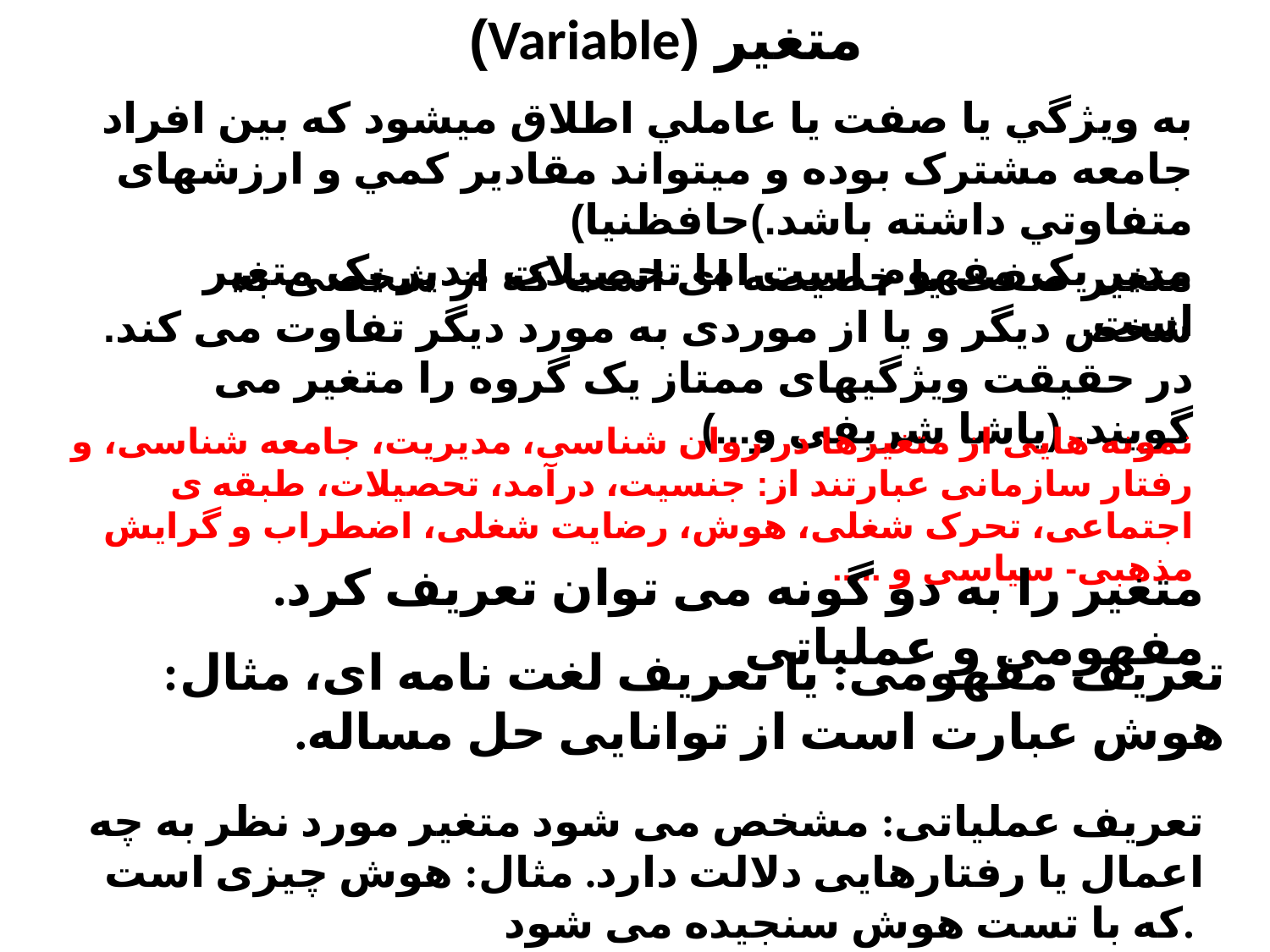

# متغير (Variable)
به ويژگي يا صفت يا عاملي اطلاق ميشود که بين افراد جامعه مشترک بوده و ميتواند مقادير کمي و ارزشهای متفاوتي داشته باشد.)حافظنیا)
مدیر یک مفهوم است اما تحصیلات مدیر یک متغیر است.
متغير صفت یا خصیصه ای است که از شخصی به شخص دیگر و یا از موردی به مورد دیگر تفاوت می کند. در حقیقت ویژگیهای ممتاز یک گروه را متغیر می گویند. (پاشا شریفی و...)
نمونه هایی از متغیرها در روان شناسی، مدیریت، جامعه شناسی، و رفتار سازمانی عبارتند از: جنسیت، درآمد، تحصیلات، طبقه ی اجتماعی، تحرک شغلی، هوش، رضایت شغلی، اضطراب و گرایش مذهبی- سیاسی و .....
متغير را به دو گونه می توان تعریف کرد.  مفهومی و عملیاتی
تعریف مفهومی: یا تعریف لغت نامه ای، مثال: هوش عبارت است از توانایی حل مساله.
تعریف عملیاتی: مشخص می شود متغیر مورد نظر به چه اعمال یا رفتارهایی دلالت دارد. مثال: هوش چیزی است که با تست هوش سنجیده می شود.